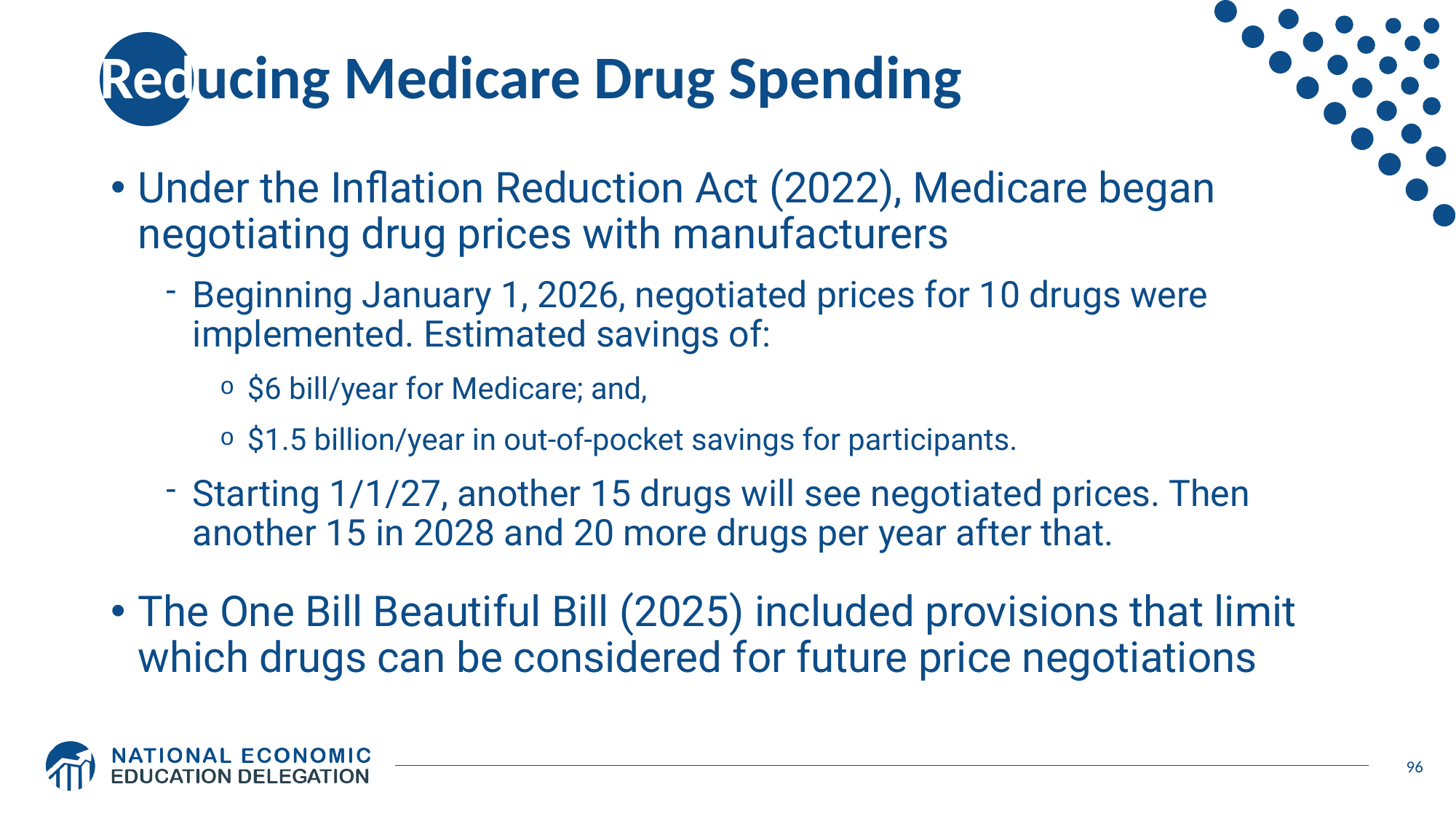

# Reducing Medicare Drug Spending
Under the Inflation Reduction Act (2022), Medicare began negotiating drug prices with manufacturers
Beginning January 1, 2026, negotiated prices for 10 drugs were implemented. Estimated savings of:
$6 bill/year for Medicare; and,
$1.5 billion/year in out-of-pocket savings for participants.
Starting 1/1/27, another 15 drugs will see negotiated prices. Then another 15 in 2028 and 20 more drugs per year after that.
The One Bill Beautiful Bill (2025) included provisions that limit which drugs can be considered for future price negotiations
96